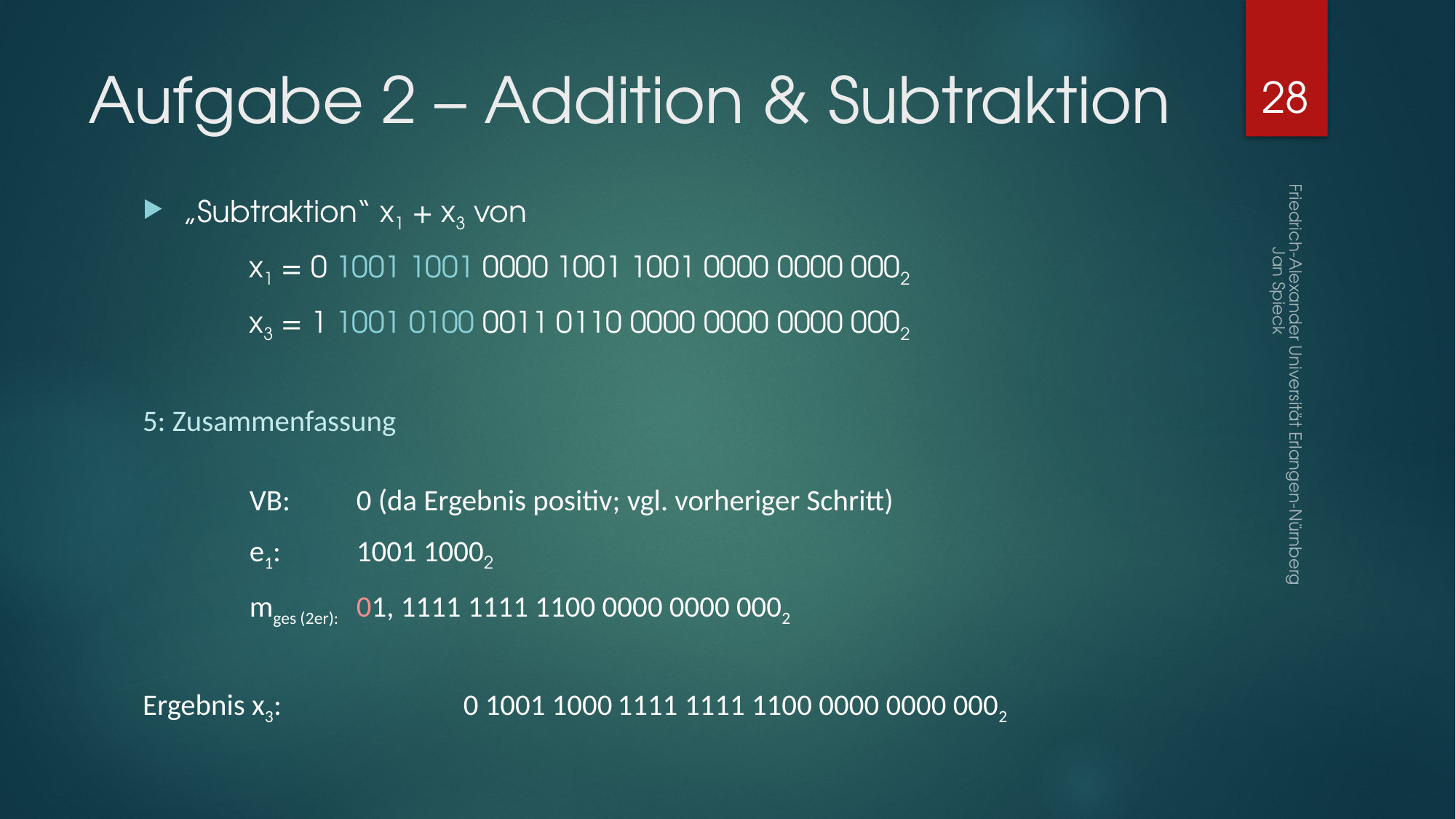

28
# Aufgabe 2 – Addition & Subtraktion
„Subtraktion“ x1 + x3 von
		x1 = 0 1001 1001 0000 1001 1001 0000 0000 0002
		x3 = 1 1001 0100 0011 0110 0000 0000 0000 0002

5: Zusammenfassung

		VB:			0 (da Ergebnis positiv; vgl. vorheriger Schritt)
		e1: 			1001 10002
		mges (2er):		01, 1111 1111 1100 0000 0000 0002

Ergebnis x3:	 		0 1001 1000 1111 1111 1100 0000 0000 0002

Friedrich-Alexander Universität Erlangen-Nürnberg                      Jan Spieck